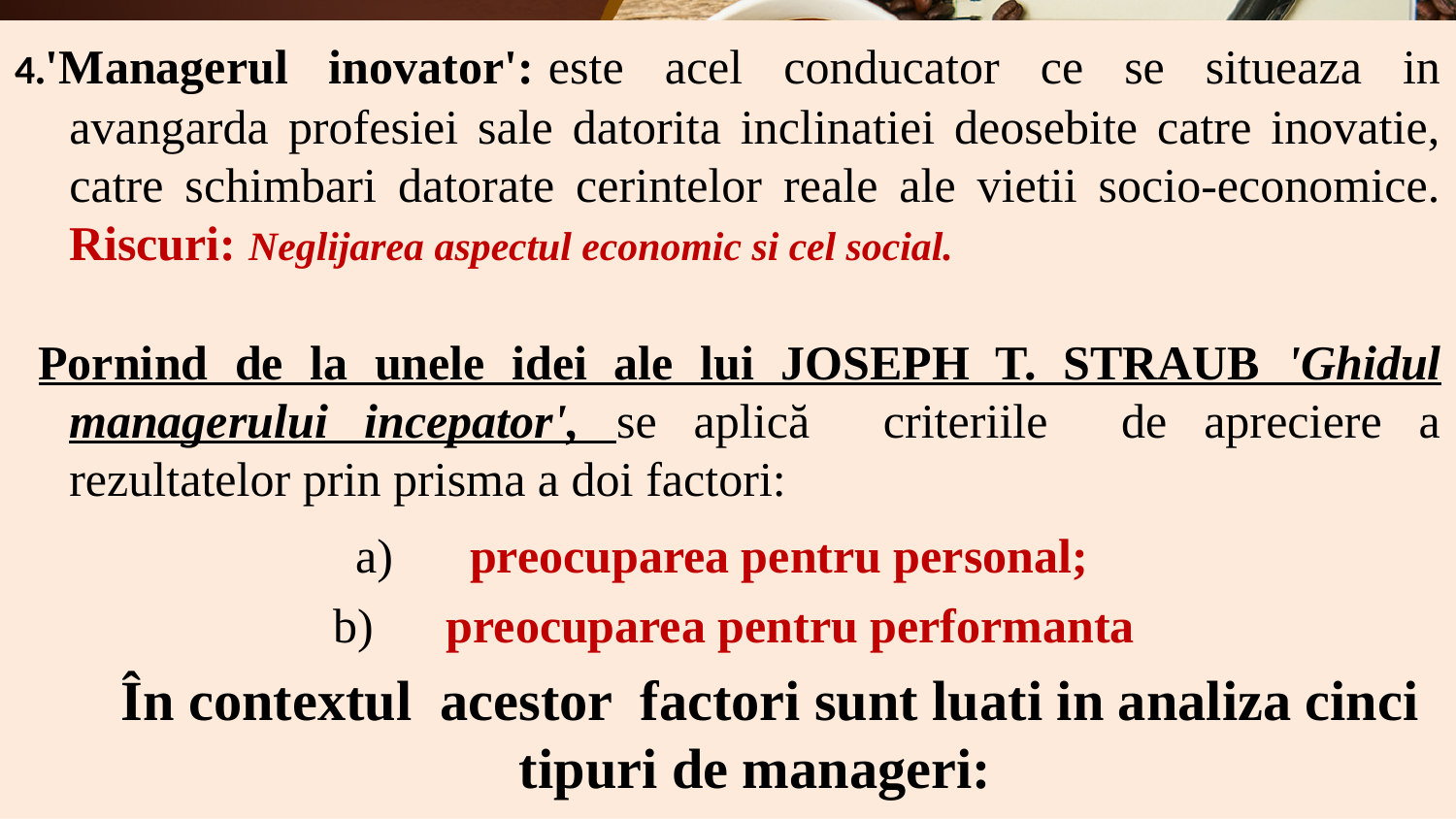

4.'Managerul inovator': este acel conducator ce se situeaza in avangarda profesiei sale datorita inclinatiei deosebite catre inovatie, catre schimbari datorate cerintelor reale ale vietii socio-economice. Riscuri: Neglijarea aspectul economic si cel social.

 Pornind de la unele idei ale lui JOSEPH T. STRAUB 'Ghidul managerului incepator', se aplică  criteriile  de apreciere a rezultatelor prin prisma a doi factori:
a)      preocuparea pentru personal;
 b)      preocuparea pentru performanta
      În contextul  acestor  factori sunt luati in analiza cinci tipuri de manageri:

#